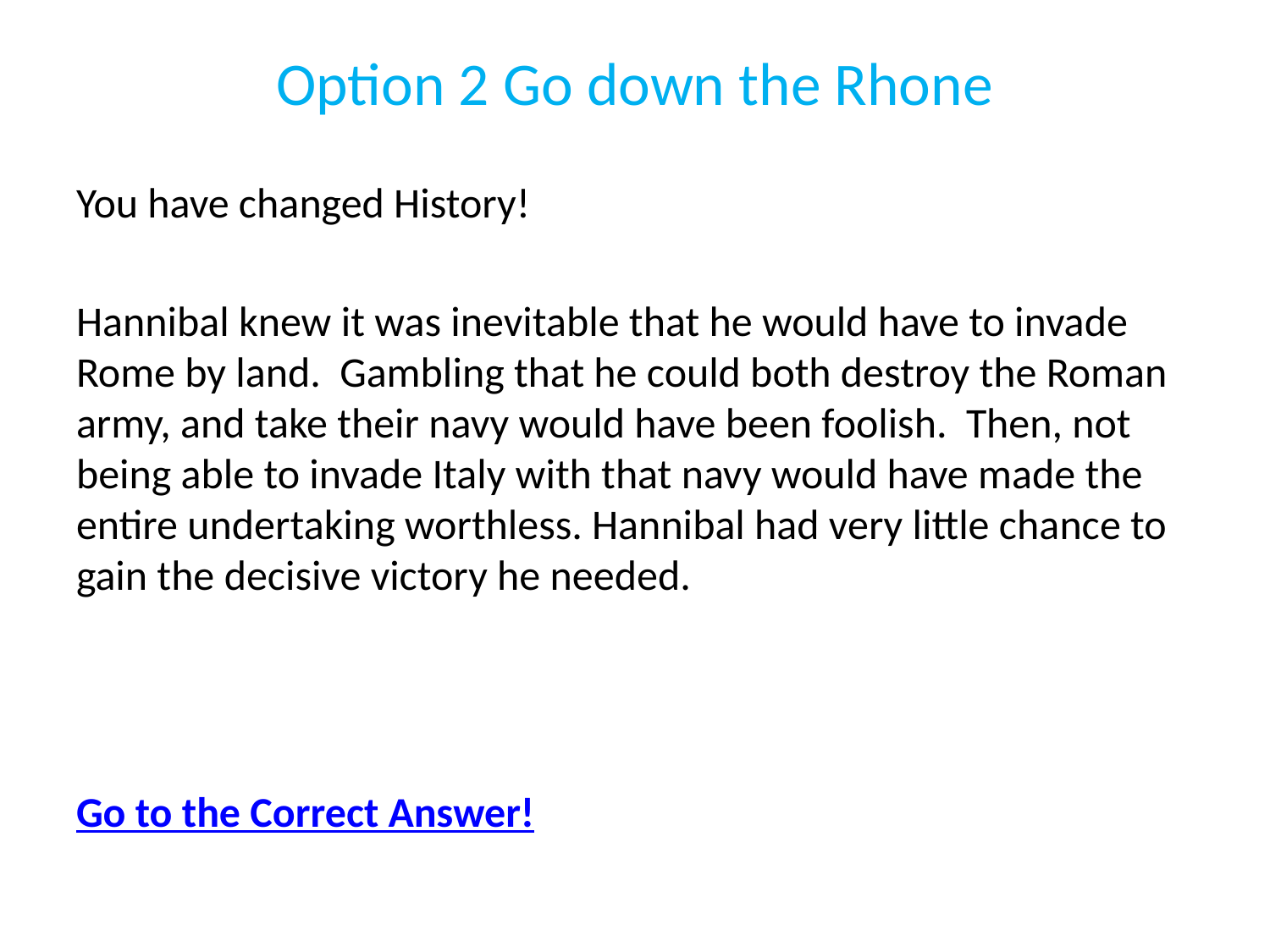

# Option 2 Go down the Rhone
You have changed History!

Hannibal knew it was inevitable that he would have to invade Rome by land.  Gambling that he could both destroy the Roman army, and take their navy would have been foolish.  Then, not being able to invade Italy with that navy would have made the entire undertaking worthless. Hannibal had very little chance to gain the decisive victory he needed.

Go to the Correct Answer!